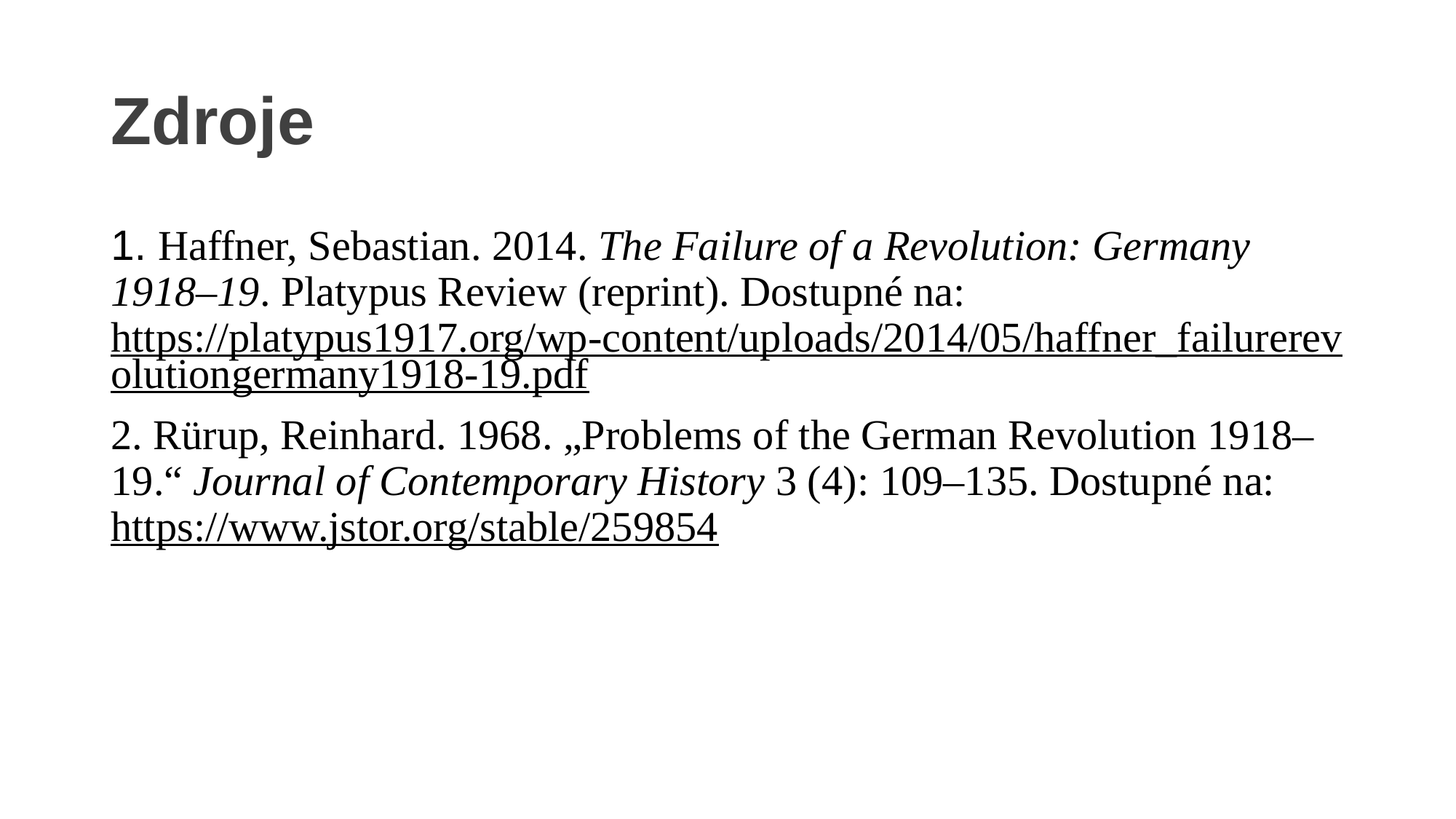

# Zdroje
1. Haffner, Sebastian. 2014. The Failure of a Revolution: Germany 1918–19. Platypus Review (reprint). Dostupné na: https://platypus1917.org/wp-content/uploads/2014/05/haffner_failurerevolutiongermany1918-19.pdf
2. Rürup, Reinhard. 1968. „Problems of the German Revolution 1918–19.“ Journal of Contemporary History 3 (4): 109–135. Dostupné na: https://www.jstor.org/stable/259854